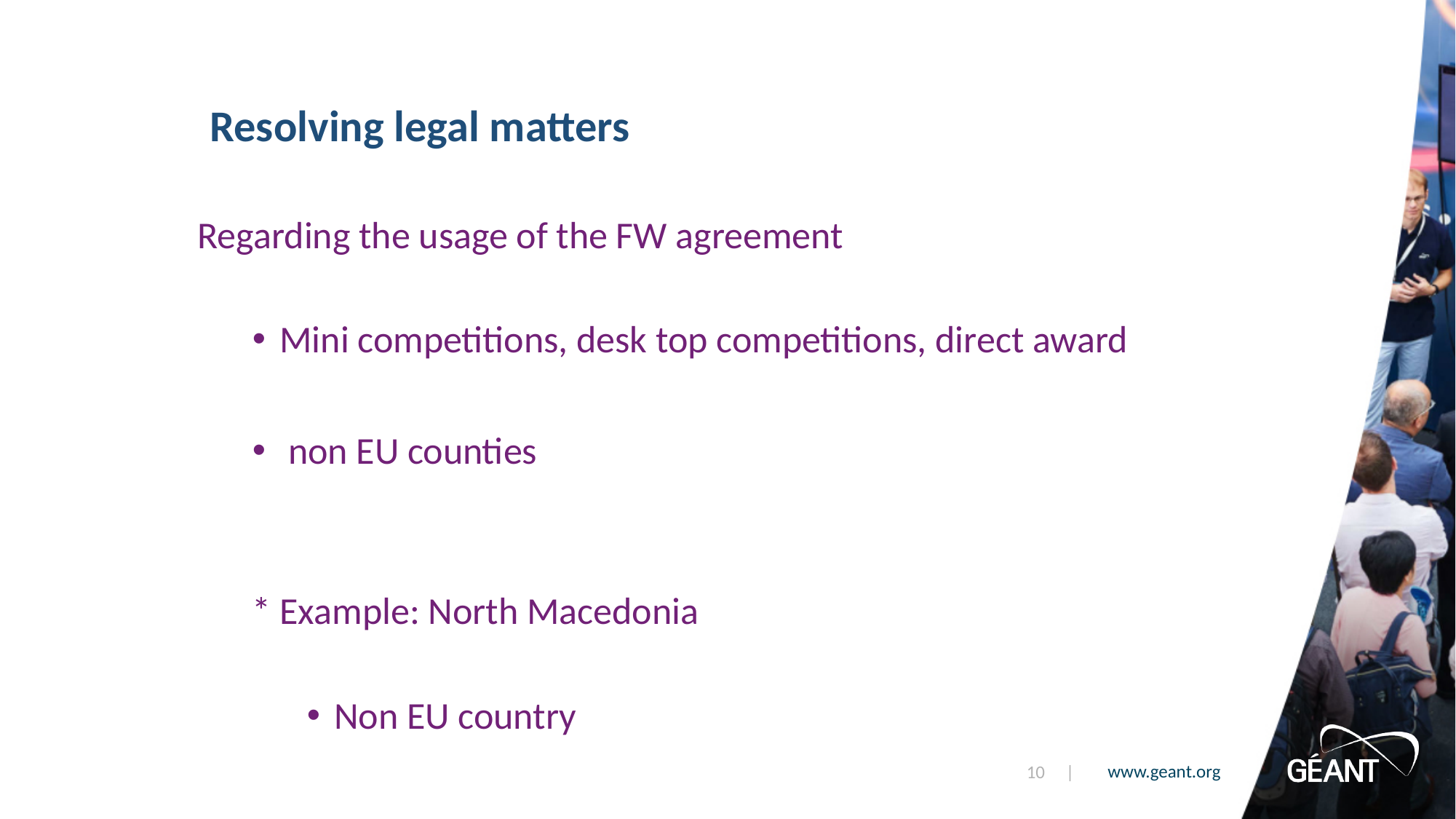

Resolving legal matters
Regarding the usage of the FW agreement

Mini competitions, desk top competitions, direct award

 non EU counties

* Example: North Macedonia

Non EU country

10     |